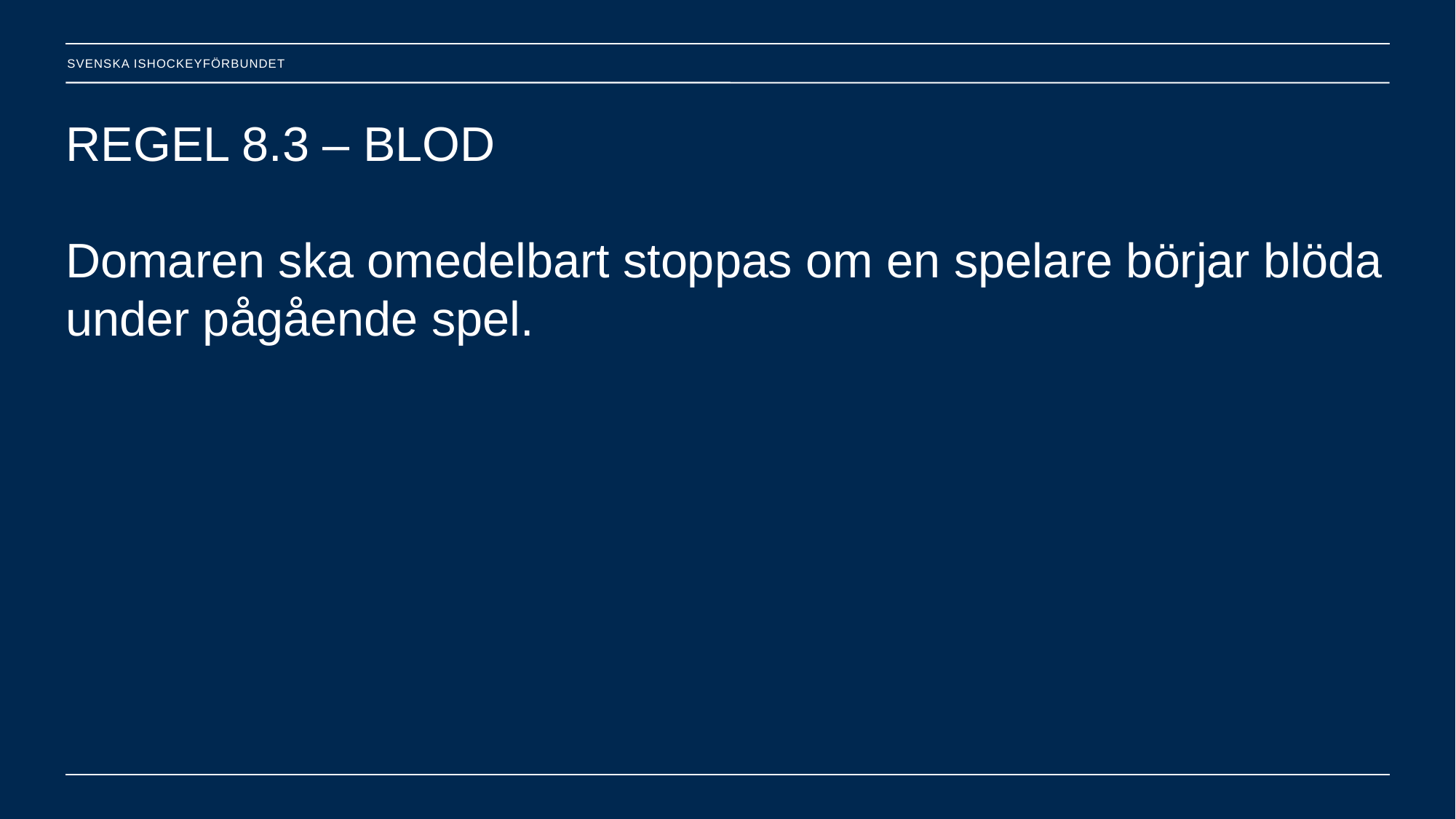

# REGEL 8.3 – BLOD Domaren ska omedelbart stoppas om en spelare börjar blöda under pågående spel.